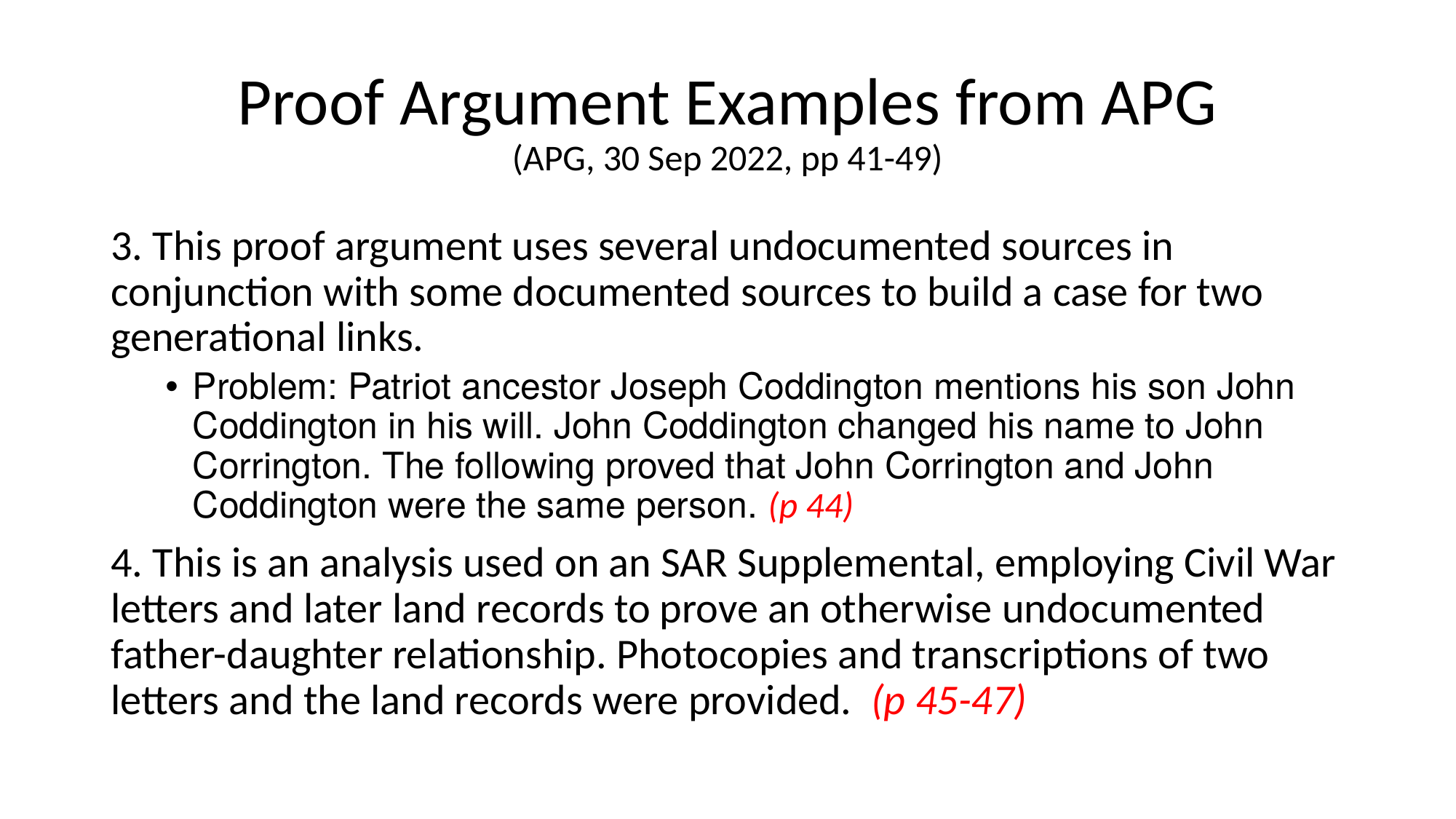

# Proof Argument Examples from APG (APG, 30 Sep 2022, pp 41-49)
3. This proof argument uses several undocumented sources in conjunction with some documented sources to build a case for two generational links.
Problem: Patriot ancestor Joseph Coddington mentions his son John Coddington in his will. John Coddington changed his name to John Corrington. The following proved that John Corrington and John Coddington were the same person. (p 44)
4. This is an analysis used on an SAR Supplemental, employing Civil War letters and later land records to prove an otherwise undocumented father-daughter relationship. Photocopies and transcriptions of two letters and the land records were provided.  (p 45-47)